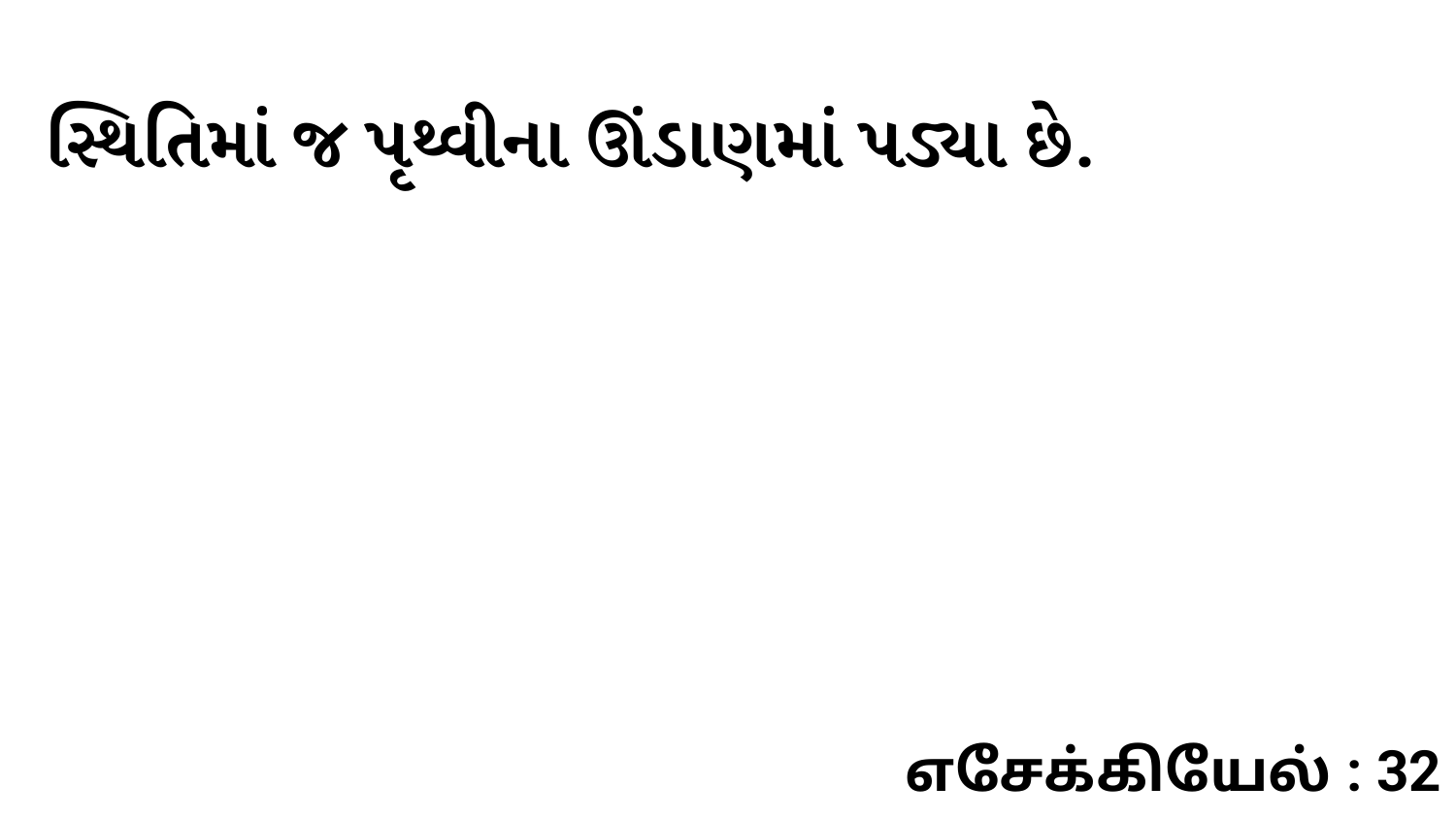

સ્થિતિમાં જ પૃથ્વીના ઊંડાણમાં પડ્યા છે.
எசேக்கியேல் : 32